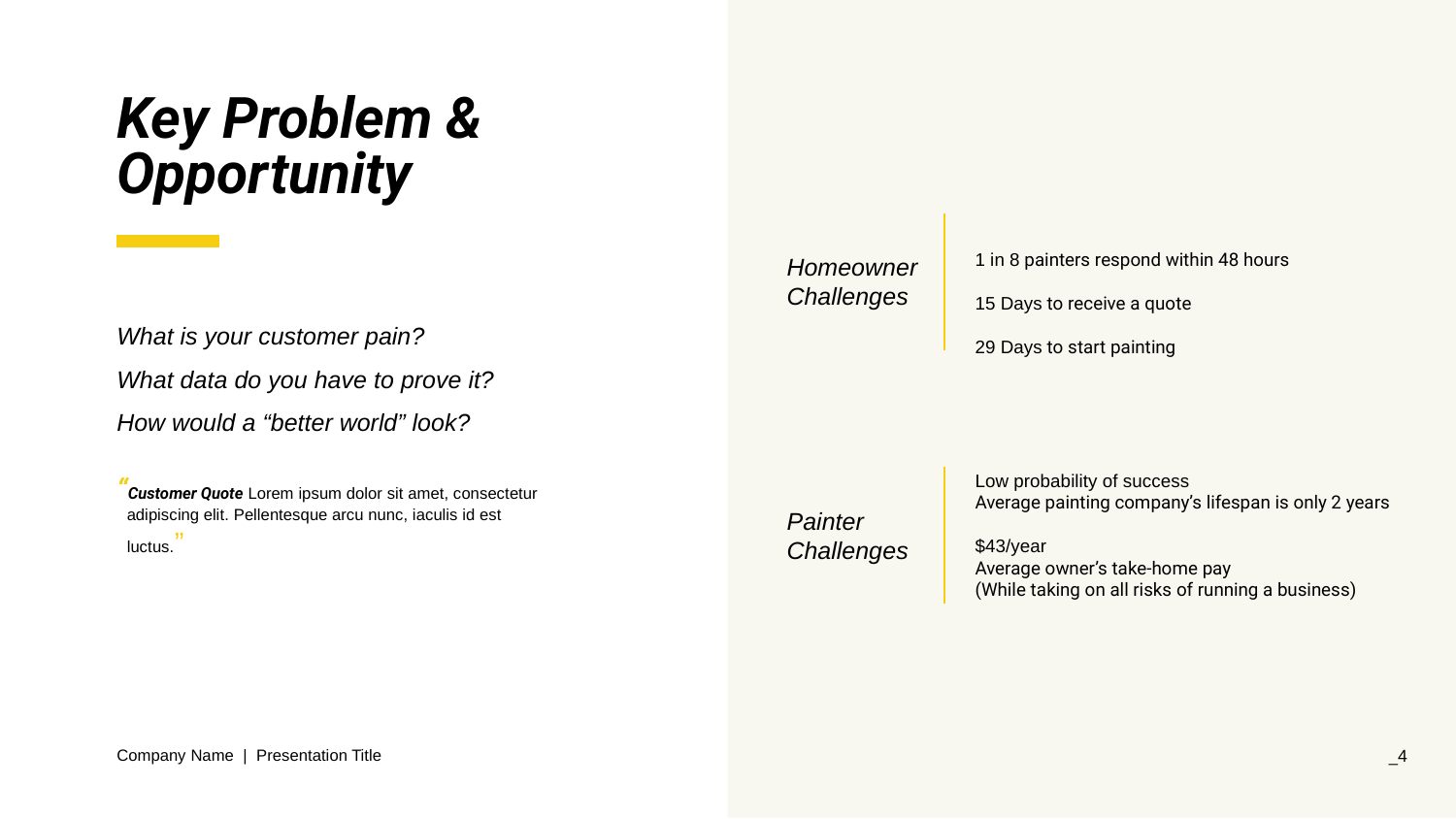

# Key Problem & Opportunity
1 in 8 painters respond within 48 hours
15 Days to receive a quote
29 Days to start painting
Homeowner
Challenges

What is your customer pain?
What data do you have to prove it?
How would a “better world” look?
Low probability of success
Average painting company’s lifespan is only 2 years

$43/year
Average owner’s take-home pay
(While taking on all risks of running a business)
“Customer Quote Lorem ipsum dolor sit amet, consectetur adipiscing elit. Pellentesque arcu nunc, iaculis id est luctus.”
Painter
Challenges

Company Name  |  Presentation Title
_4